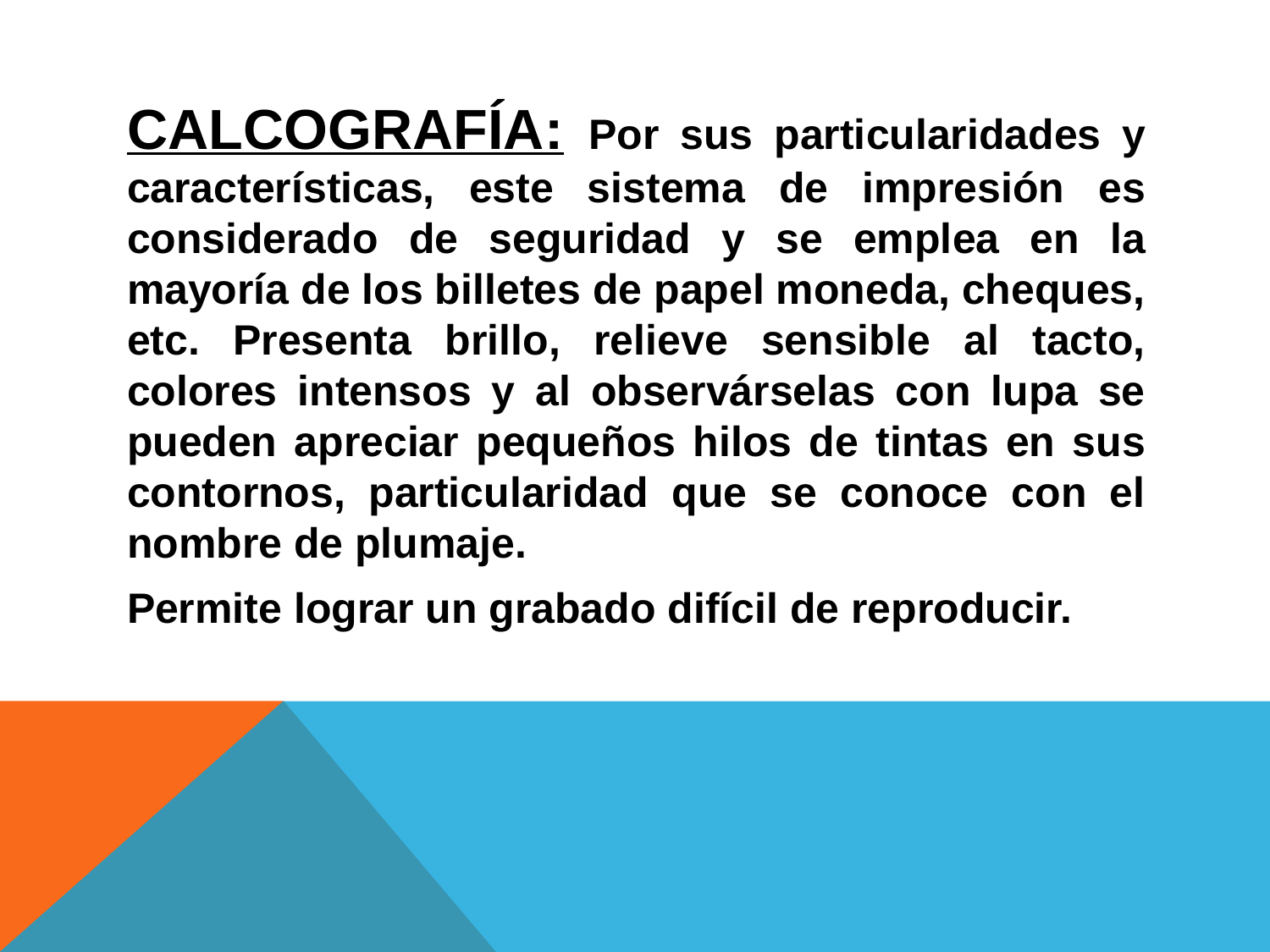

CALCOGRAFÍA: Por sus particularidades y características, este sistema de impresión es considerado de seguridad y se emplea en la mayoría de los billetes de papel moneda, cheques, etc. Presenta brillo, relieve sensible al tacto, colores intensos y al observárselas con lupa se pueden apreciar pequeños hilos de tintas en sus contornos, particularidad que se conoce con el nombre de plumaje.
Permite lograr un grabado difícil de reproducir.